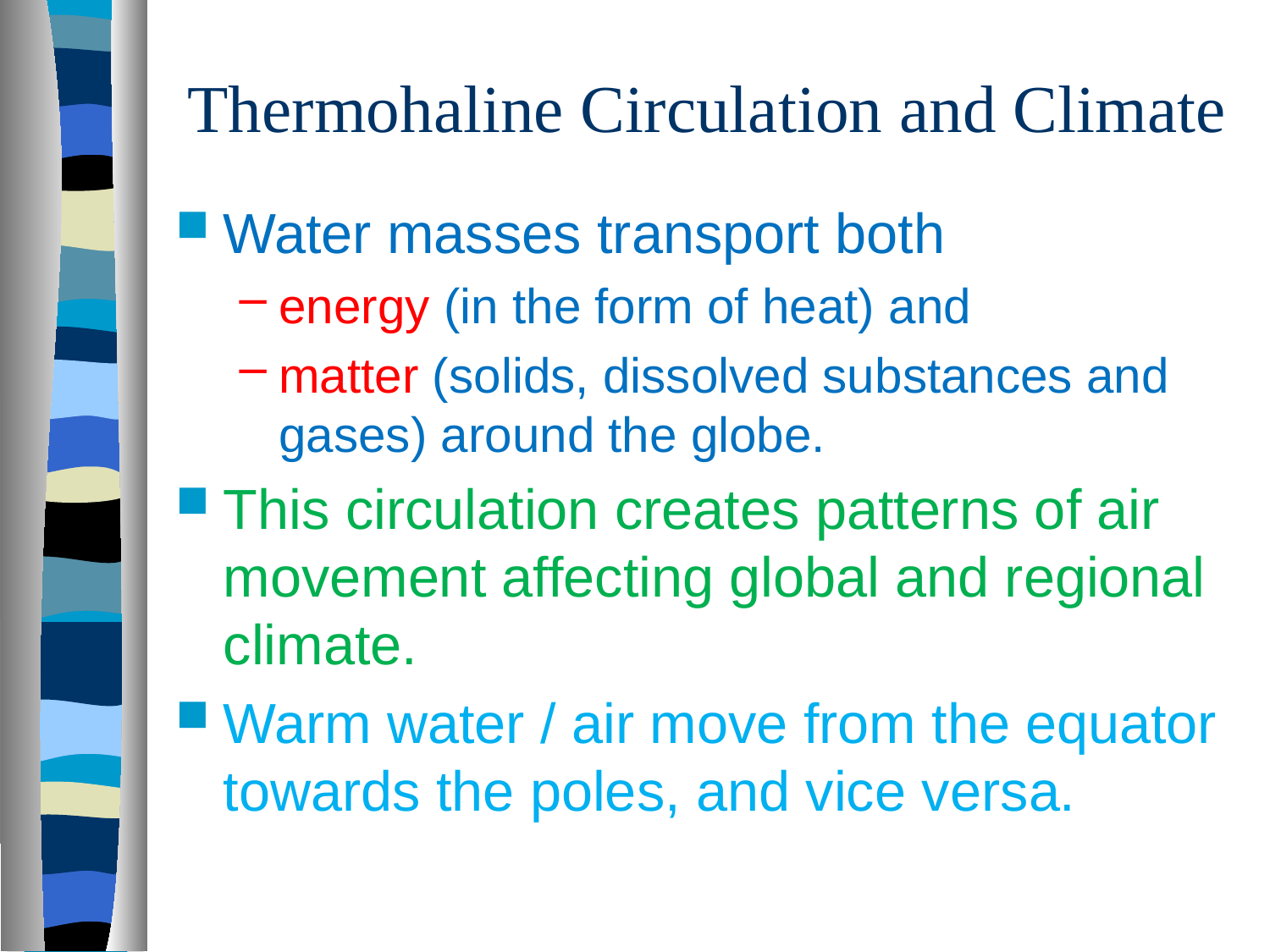

Thermohaline Circulation and Climate
Water masses transport both
energy (in the form of heat) and
matter (solids, dissolved substances and gases) around the globe.
This circulation creates patterns of air movement affecting global and regional climate.
Warm water / air move from the equator towards the poles, and vice versa.